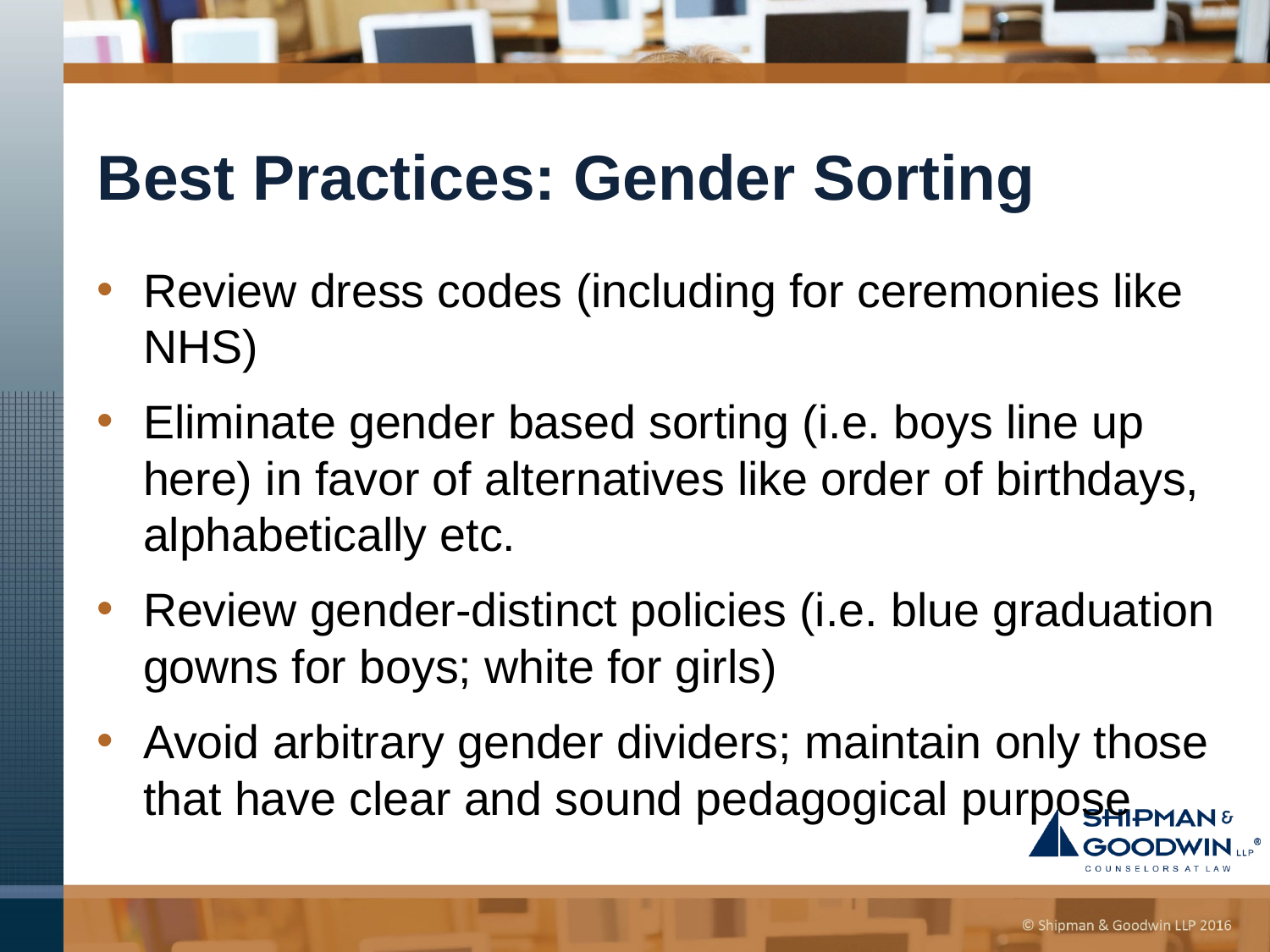

# Best Practices: Gender Sorting
Review dress codes (including for ceremonies like NHS)
Eliminate gender based sorting (i.e. boys line up here) in favor of alternatives like order of birthdays, alphabetically etc.
Review gender-distinct policies (i.e. blue graduation gowns for boys; white for girls)
Avoid arbitrary gender dividers; maintain only those that have clear and sound pedagogical purpose